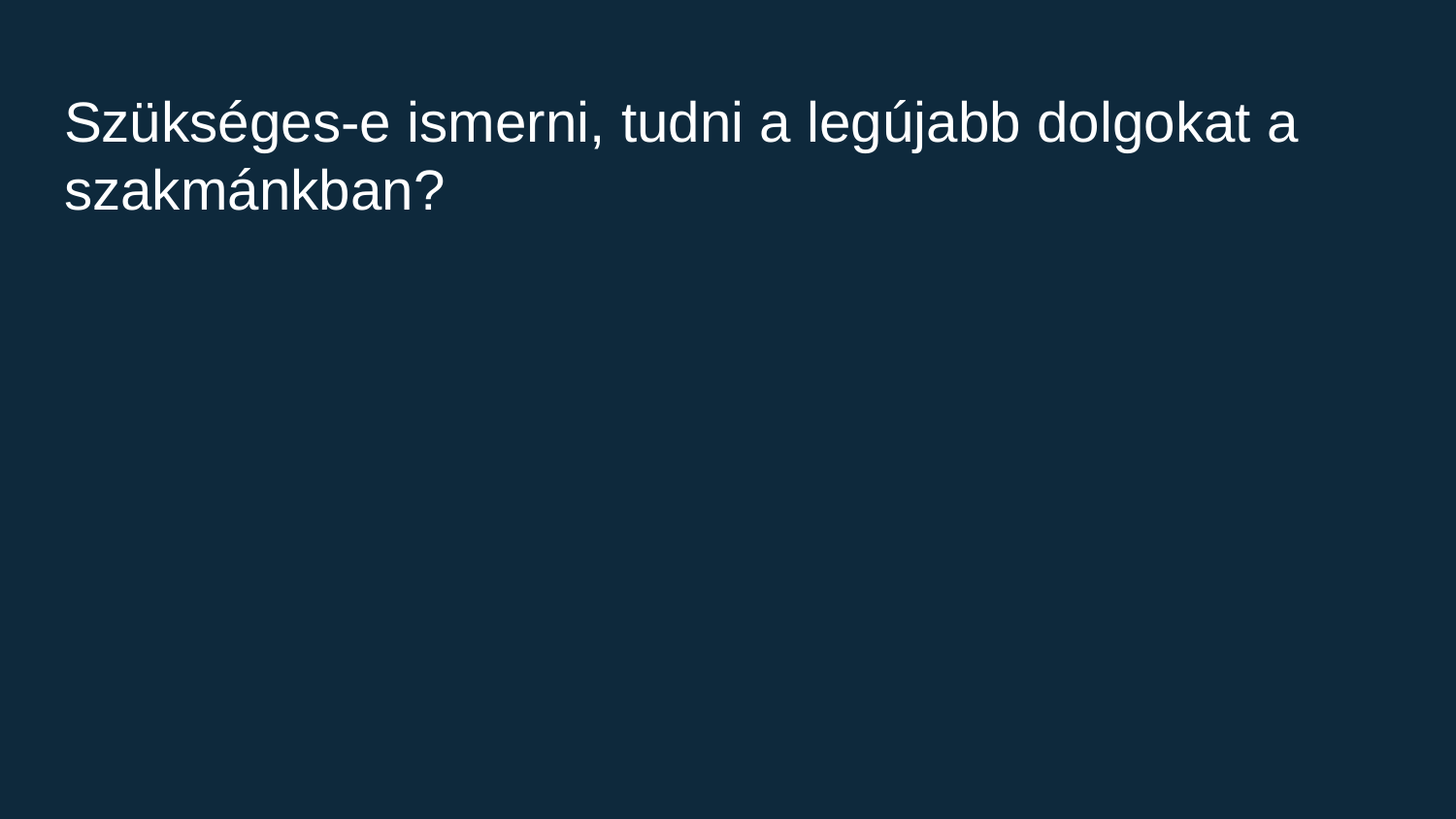

# Szükséges-e ismerni, tudni a legújabb dolgokat a szakmánkban?